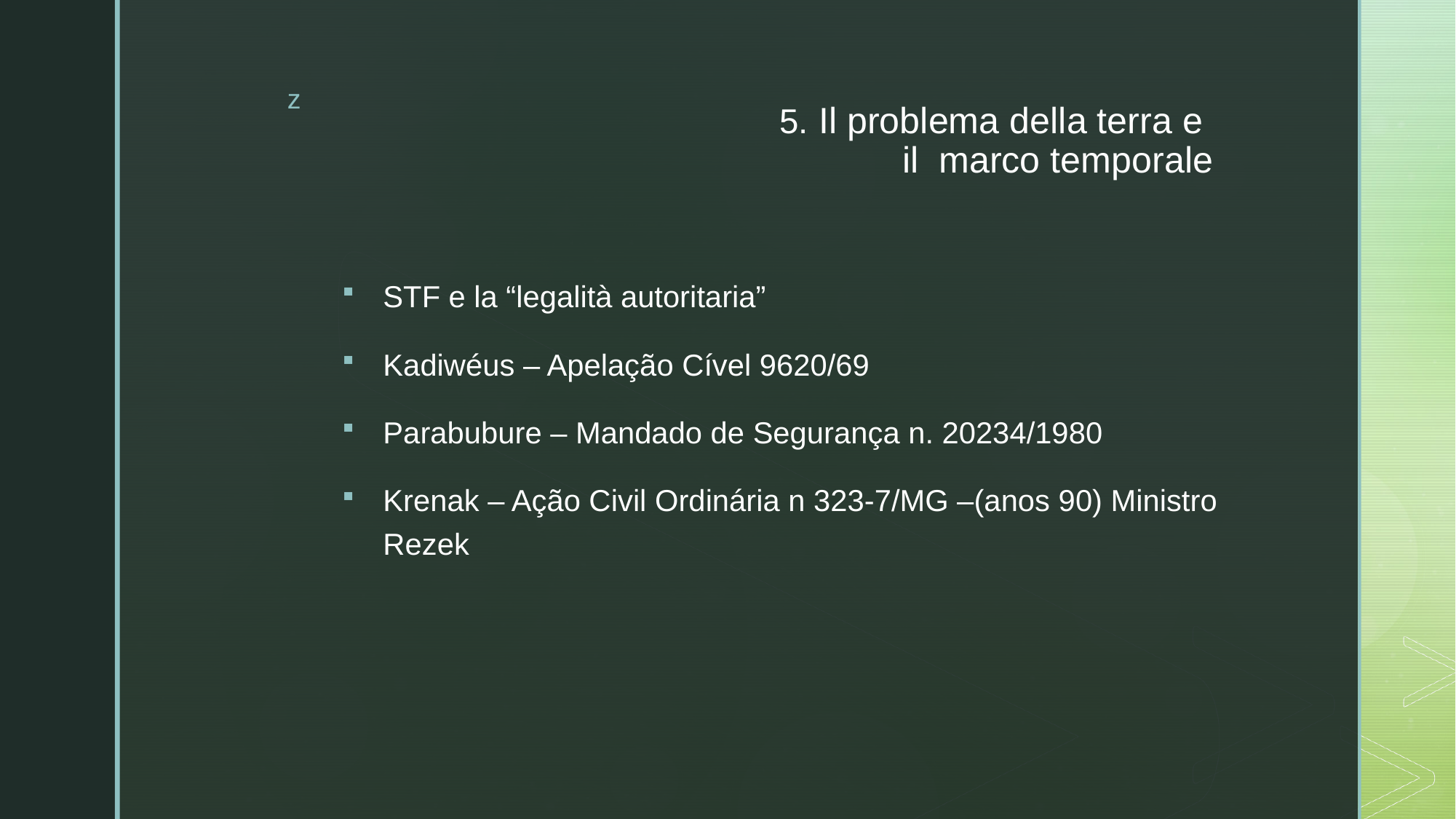

# 5. Il problema della terra e il  marco temporale
STF e la “legalità autoritaria”
Kadiwéus – Apelação Cível 9620/69
Parabubure – Mandado de Segurança n. 20234/1980
Krenak – Ação Civil Ordinária n 323-7/MG –(anos 90) Ministro Rezek